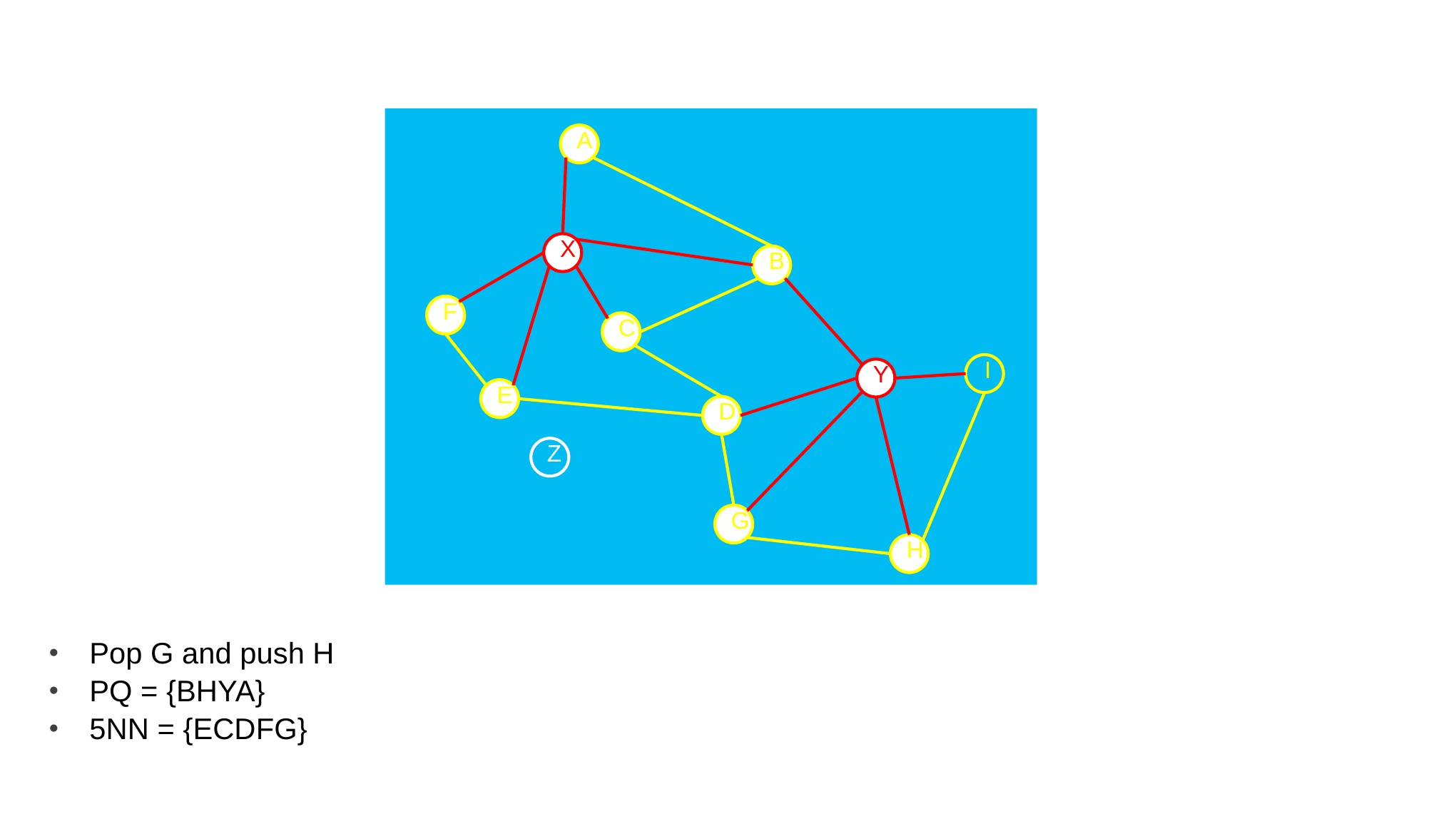

A
X
B
F
C
I
Y
E
D
Z
G
H
Pop G and push H
PQ = {BHYA}
5NN = {ECDFG}